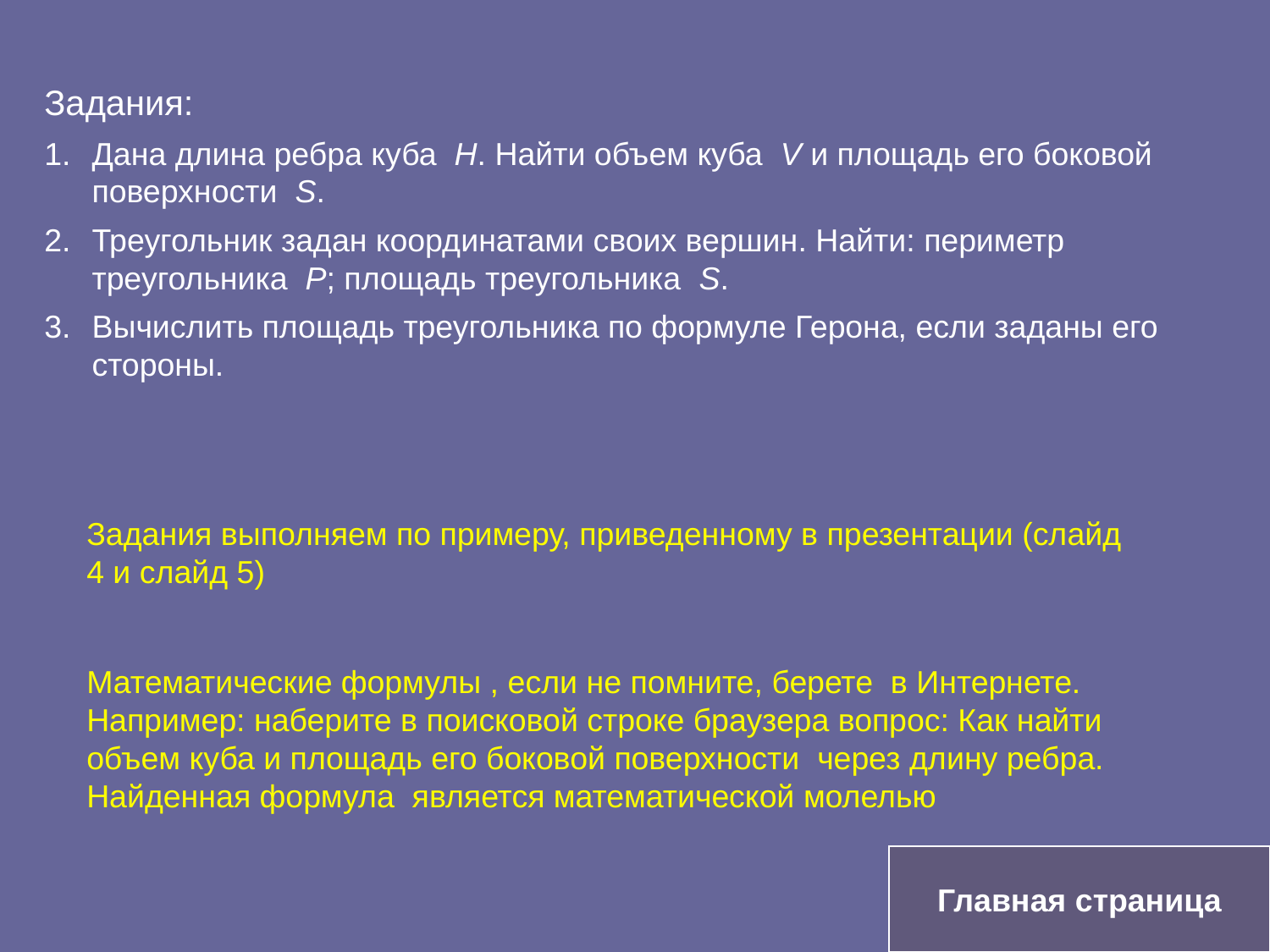

Задания:
Дана длина ребра куба  H. Найти объем куба  V и площадь его боковой поверхности  S.
Треугольник задан координатами своих вершин. Найти: периметр треугольника  P; площадь треугольника  S.
Вычислить площадь треугольника по формуле Герона, если заданы его стороны.
Задания выполняем по примеру, приведенному в презентации (слайд 4 и слайд 5)
Математические формулы , если не помните, берете  в Интернете.
Например: наберите в поисковой строке браузера вопрос: Как найти объем куба и площадь его боковой поверхности  через длину ребра. Найденная формула  является математической молелью
Главная страница